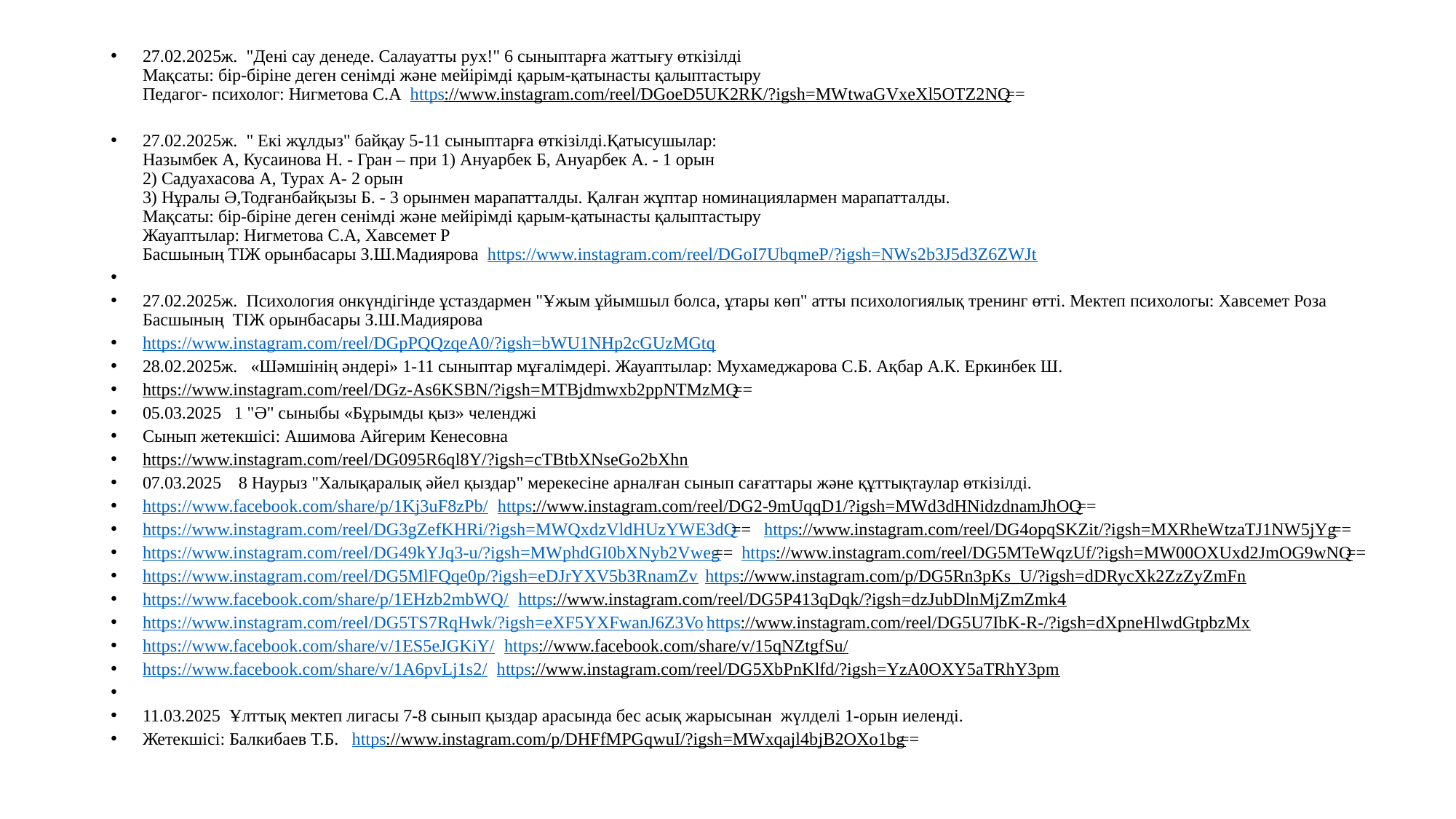

27.02.2025ж.  "Дені сау денеде. Салауатты рух!" 6 сыныптарға жаттығу өткізілді
Мақсаты: бір-біріне деген сенімді және мейірімді қарым-қатынасты қалыптастыру
Педагог- психолог: Нигметова С.А  https://www.instagram.com/reel/DGoeD5UK2RK/?igsh=MWtwaGVxeXl5OTZ2NQ==

27.02.2025ж.  " Екі жұлдыз" байқау 5-11 сыныптарға өткізілді.Қатысушылар:
Назымбек А, Кусаинова Н. - Гран – при 1) Ануарбек Б, Ануарбек А. - 1 орын
2) Садуахасова А, Турах А- 2 орын
3) Нұралы Ә,Тодғанбайқызы Б. - 3 орынмен марапатталды. Қалған жұптар номинациялармен марапатталды.
Мақсаты: бір-біріне деген сенімді және мейірімді қарым-қатынасты қалыптастыру
Жауаптылар: Нигметова С.А, Хавсемет Р
Басшының ТІЖ орынбасары З.Ш.Мадиярова  https://www.instagram.com/reel/DGoI7UbqmeP/?igsh=NWs2b3J5d3Z6ZWJt

27.02.2025ж.  Психология онкүндігінде ұстаздармен "Ұжым ұйымшыл болса, ұтары көп" атты психологиялық тренинг өтті. Мектеп психологы: Хавсемет Роза
Басшының  ТІЖ орынбасары З.Ш.Мадиярова
https://www.instagram.com/reel/DGpPQQzqeA0/?igsh=bWU1NHp2cGUzMGtq
28.02.2025ж.   «Шәмшінің әндері» 1-11 сыныптар мұғалімдері. Жауаптылар: Мухамеджарова С.Б. Ақбар А.К. Еркинбек Ш.
https://www.instagram.com/reel/DGz-As6KSBN/?igsh=MTBjdmwxb2ppNTMzMQ==
05.03.2025   1 "Ә" сыныбы «Бұрымды қыз» челенджі
Сынып жетекшісі: Ашимова Айгерим Кенесовна
https://www.instagram.com/reel/DG095R6ql8Y/?igsh=cTBtbXNseGo2bXhn
07.03.2025    8 Наурыз "Халықаралық әйел қыздар" мерекесіне арналған сынып сағаттары және құттықтаулар өткізілді.
https://www.facebook.com/share/p/1Kj3uF8zPb/   https://www.instagram.com/reel/DG2-9mUqqD1/?igsh=MWd3dHNidzdnamJhOQ==
https://www.instagram.com/reel/DG3gZefKHRi/?igsh=MWQxdzVldHUzYWE3dQ==   https://www.instagram.com/reel/DG4opqSKZit/?igsh=MXRheWtzaTJ1NW5jYg==
https://www.instagram.com/reel/DG49kYJq3-u/?igsh=MWphdGI0bXNyb2Vweg==  https://www.instagram.com/reel/DG5MTeWqzUf/?igsh=MW00OXUxd2JmOG9wNQ==
https://www.instagram.com/reel/DG5MlFQqe0p/?igsh=eDJrYXV5b3RnamZv   https://www.instagram.com/p/DG5Rn3pKs_U/?igsh=dDRycXk2ZzZyZmFn
https://www.facebook.com/share/p/1EHzb2mbWQ/   https://www.instagram.com/reel/DG5P413qDqk/?igsh=dzJubDlnMjZmZmk4
https://www.instagram.com/reel/DG5TS7RqHwk/?igsh=eXF5YXFwanJ6Z3Vo  https://www.instagram.com/reel/DG5U7IbK-R-/?igsh=dXpneHlwdGtpbzMx
https://www.facebook.com/share/v/1ES5eJGKiY/   https://www.facebook.com/share/v/15qNZtgfSu/
https://www.facebook.com/share/v/1A6pvLj1s2/   https://www.instagram.com/reel/DG5XbPnKlfd/?igsh=YzA0OXY5aTRhY3pm

11.03.2025  Ұлттық мектеп лигасы 7-8 сынып қыздар арасында бес асық жарысынан  жүлделі 1-орын иеленді.
Жетекшісі: Балкибаев Т.Б.   https://www.instagram.com/p/DHFfMPGqwuI/?igsh=MWxqajl4bjB2OXo1bg==